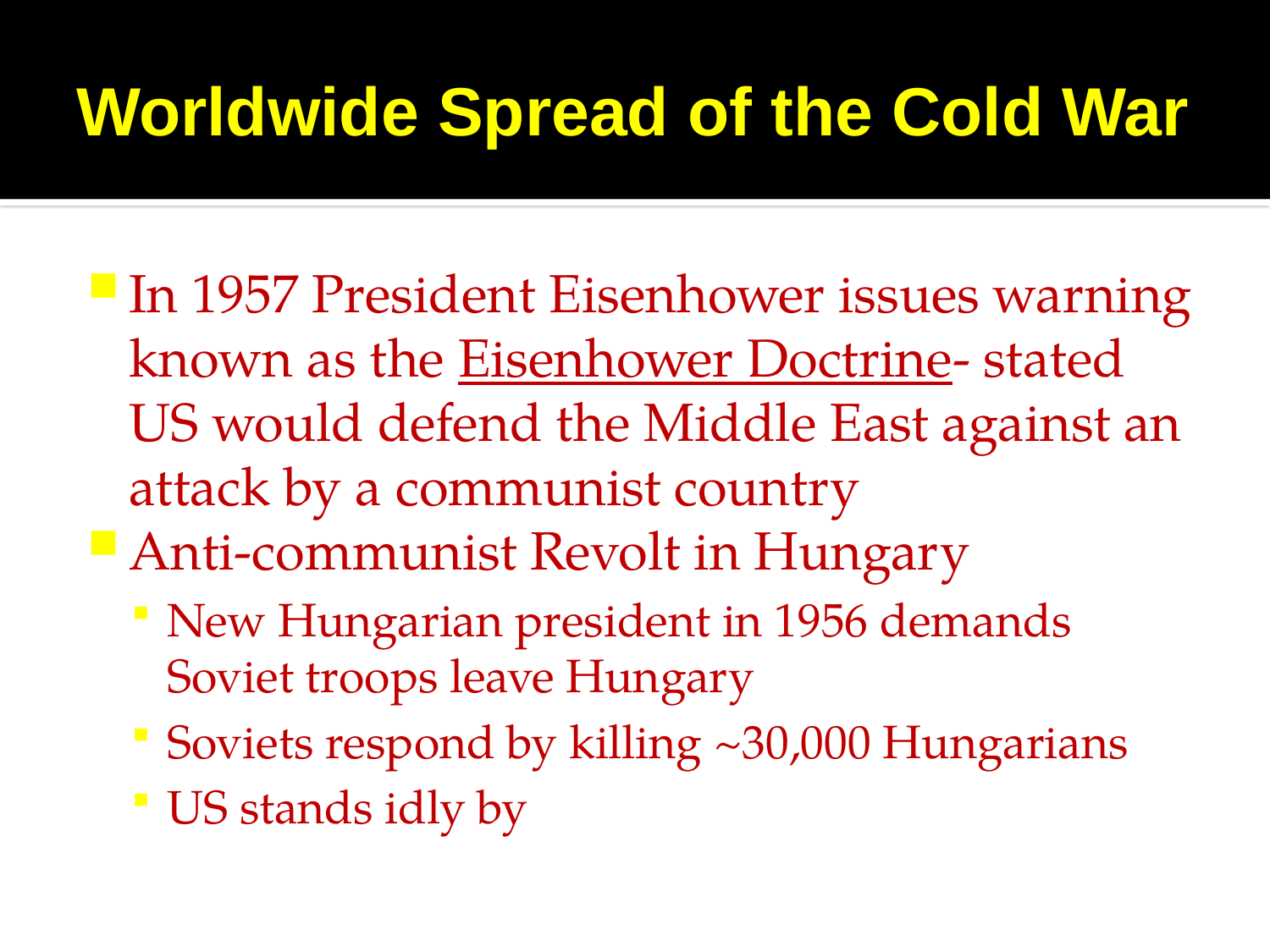

# Worldwide Spread of the Cold War
In 1957 President Eisenhower issues warning known as the Eisenhower Doctrine- stated US would defend the Middle East against an attack by a communist country
Anti-communist Revolt in Hungary
New Hungarian president in 1956 demands Soviet troops leave Hungary
Soviets respond by killing ~30,000 Hungarians
US stands idly by